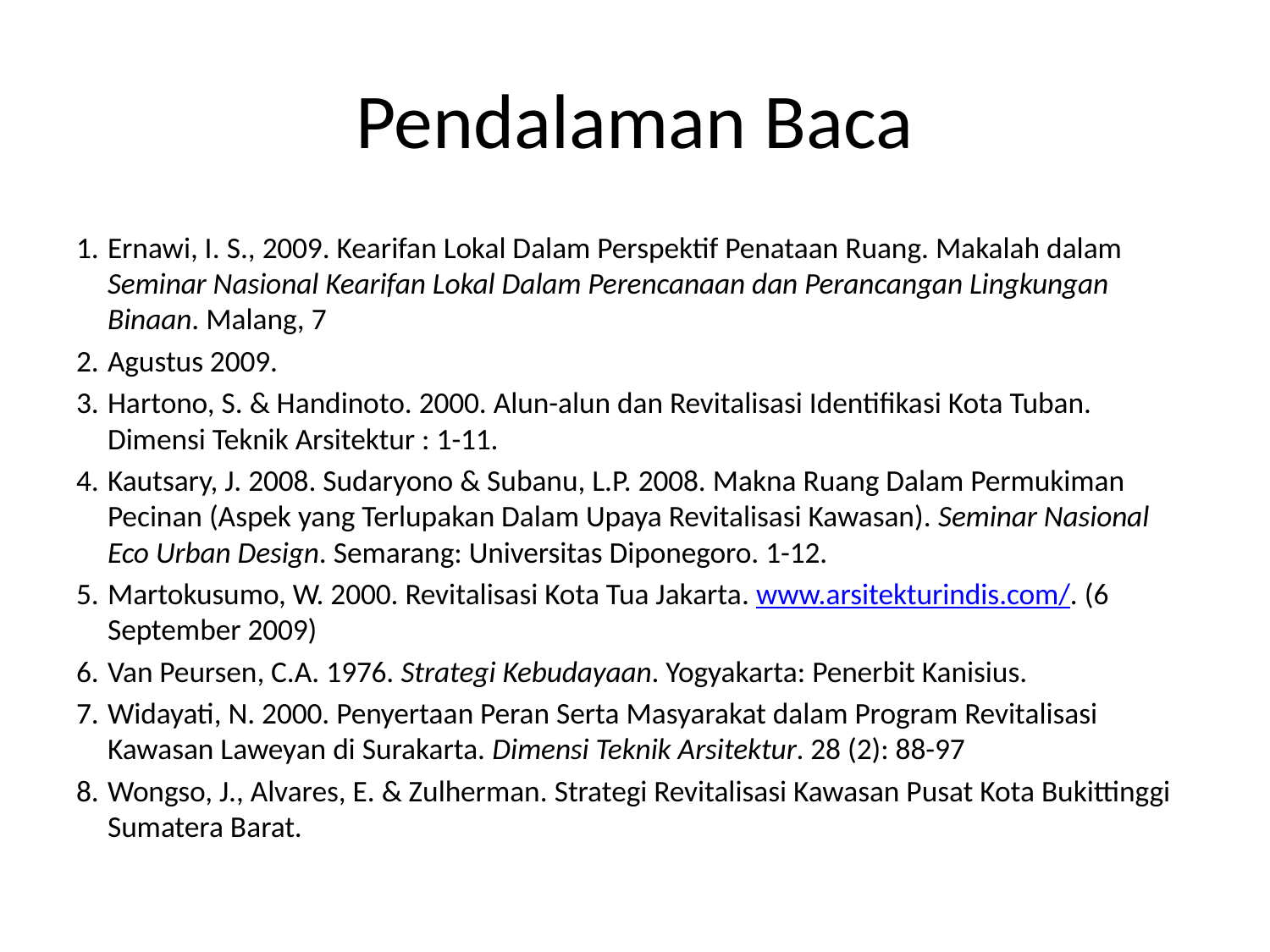

# Pendalaman Baca
Ernawi, I. S., 2009. Kearifan Lokal Dalam Perspektif Penataan Ruang. Makalah dalam Seminar Nasional Kearifan Lokal Dalam Perencanaan dan Perancangan Lingkungan Binaan. Malang, 7
Agustus 2009.
Hartono, S. & Handinoto. 2000. Alun-alun dan Revitalisasi Identifikasi Kota Tuban. Dimensi Teknik Arsitektur : 1-11.
Kautsary, J. 2008. Sudaryono & Subanu, L.P. 2008. Makna Ruang Dalam Permukiman Pecinan (Aspek yang Terlupakan Dalam Upaya Revitalisasi Kawasan). Seminar Nasional Eco Urban Design. Semarang: Universitas Diponegoro. 1-12.
Martokusumo, W. 2000. Revitalisasi Kota Tua Jakarta. www.arsitekturindis.com/. (6 September 2009)
Van Peursen, C.A. 1976. Strategi Kebudayaan. Yogyakarta: Penerbit Kanisius.
Widayati, N. 2000. Penyertaan Peran Serta Masyarakat dalam Program Revitalisasi Kawasan Laweyan di Surakarta. Dimensi Teknik Arsitektur. 28 (2): 88-97
Wongso, J., Alvares, E. & Zulherman. Strategi Revitalisasi Kawasan Pusat Kota Bukittinggi Sumatera Barat.